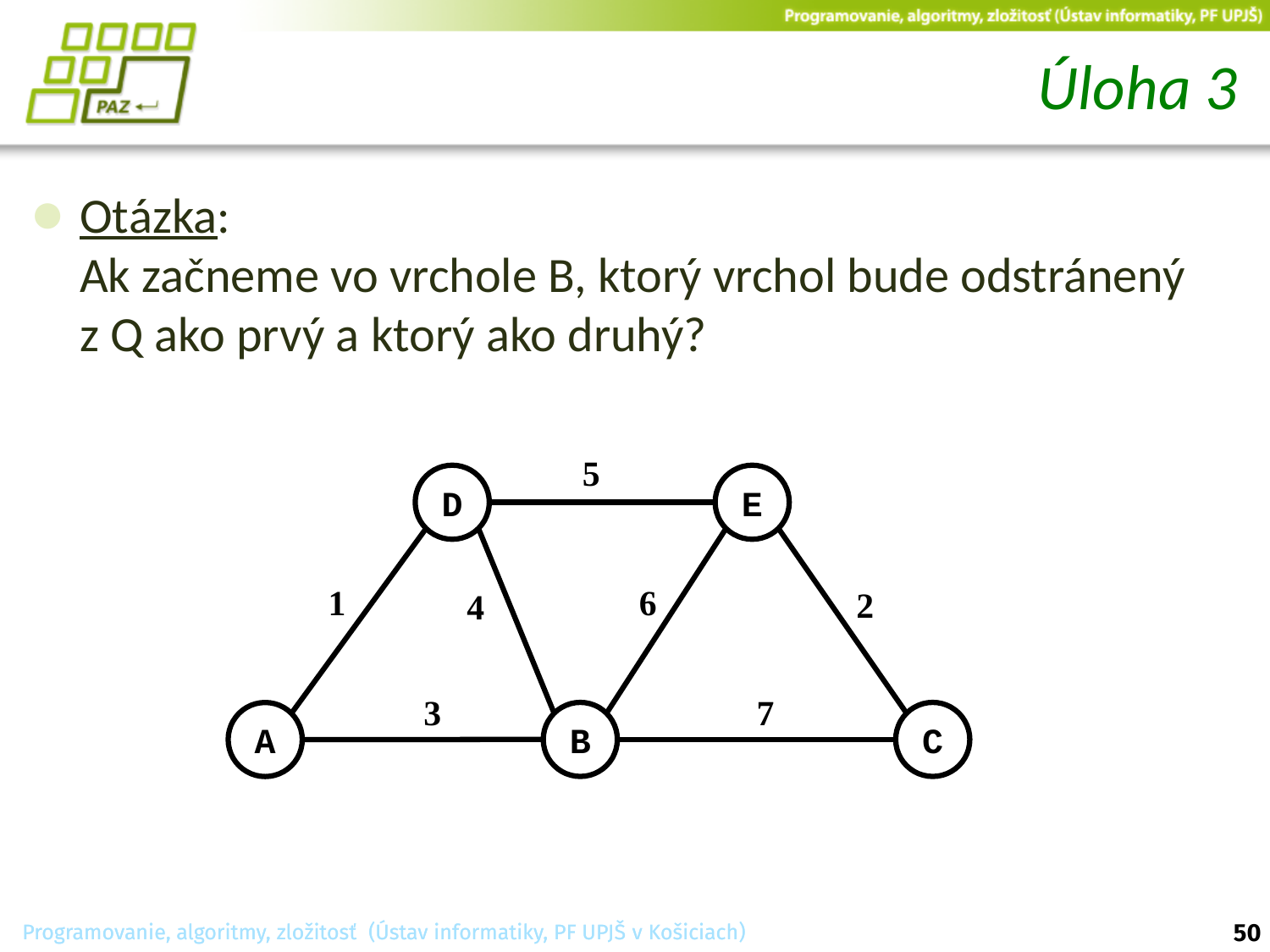

# Úloha 3
Otázka:
Ak začneme vo vrchole B, ktorý vrchol bude odstránený z Q ako prvý a ktorý ako druhý?
5
D
E
6
1
2
4
3
7
B
C
A